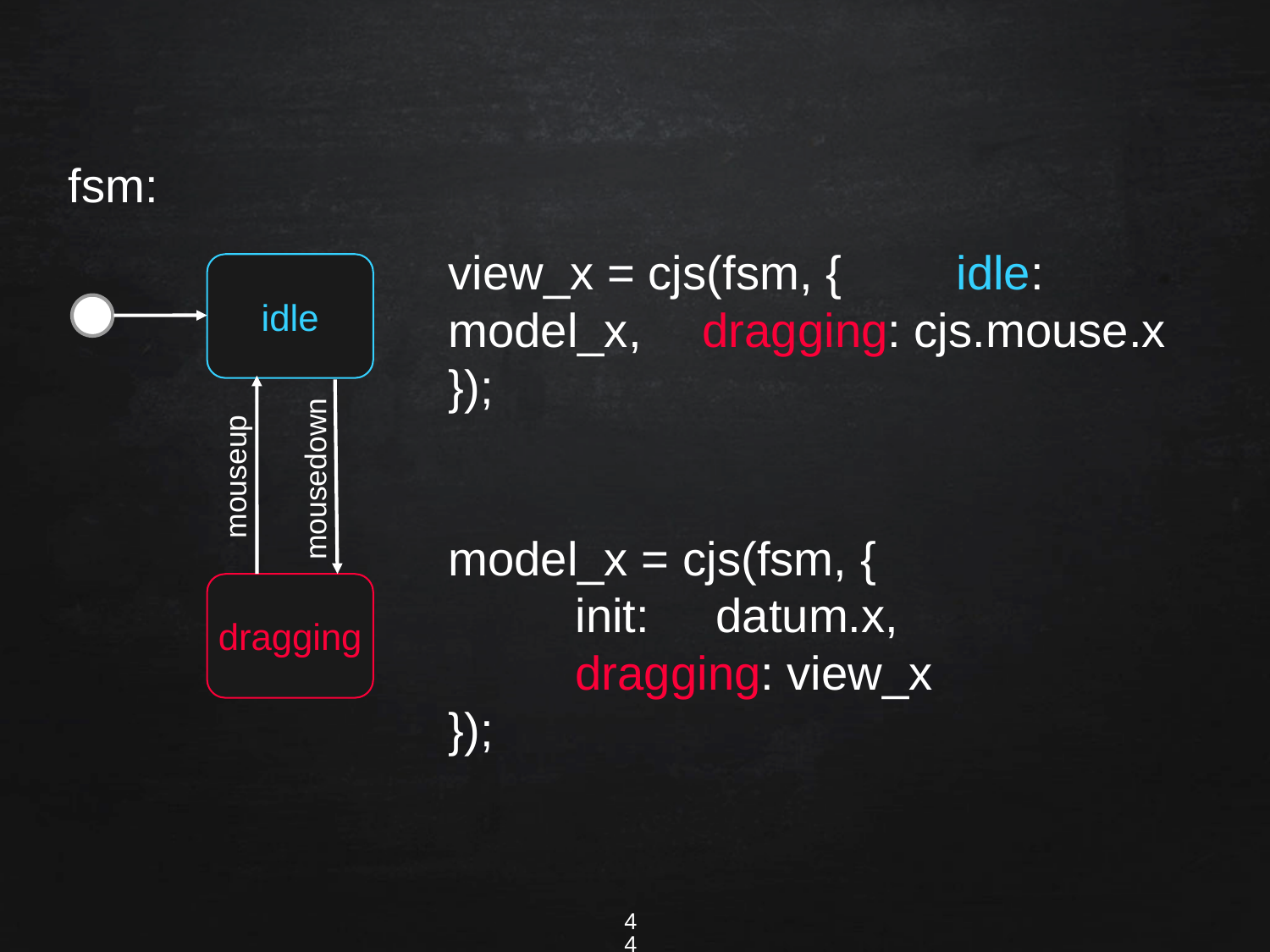

fsm:
idle
view_x = cjs(fsm, {	idle:     model_x,	dragging: cjs.mouse.x
});

model_x = cjs(fsm, {
 	init:     datum.x,
	dragging: view_x
});

mouseup
mousedown
dragging
44